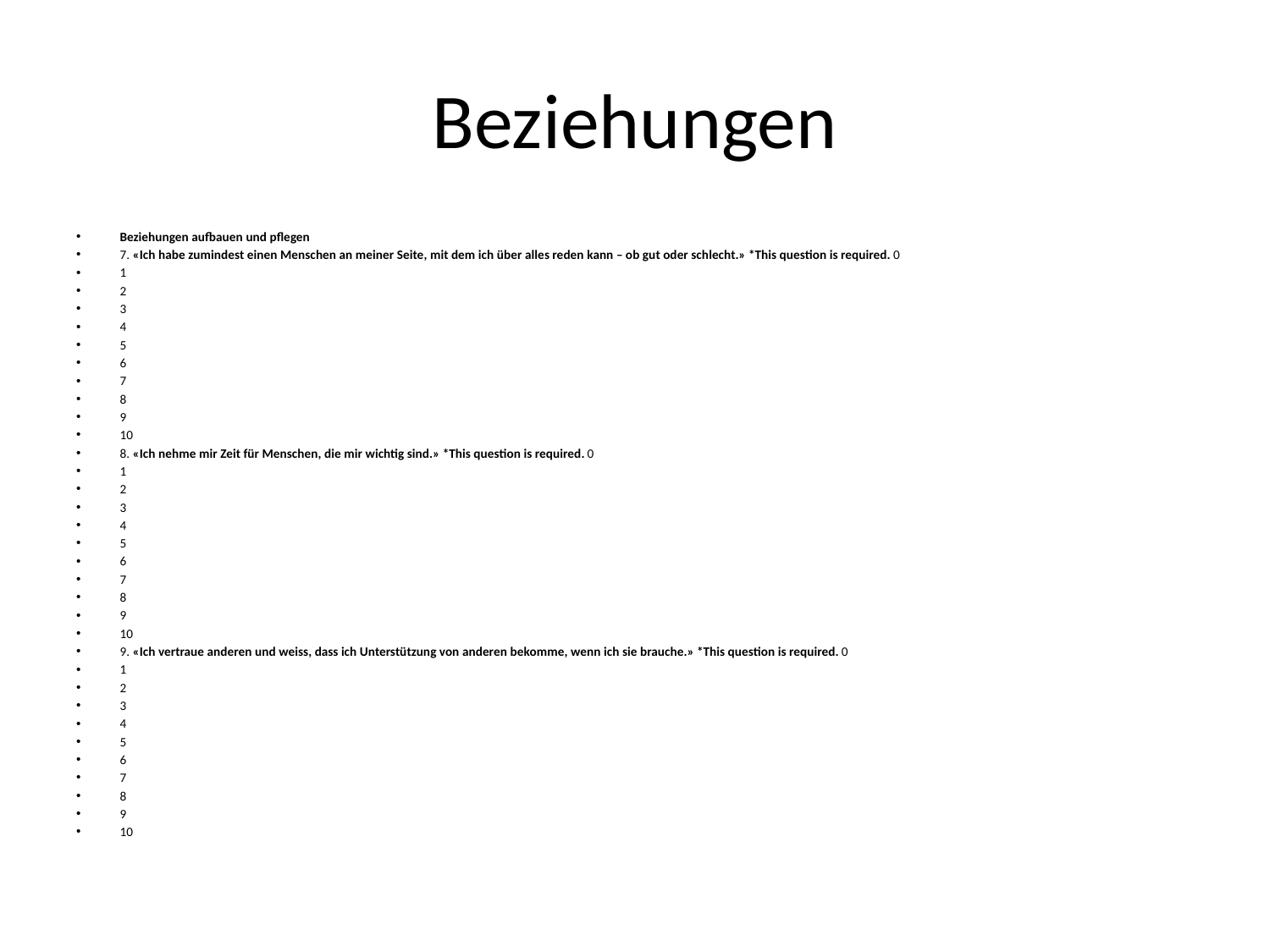

# Beziehungen
Beziehungen aufbauen und pflegen
7. «Ich habe zumindest einen Menschen an meiner Seite, mit dem ich über alles reden kann – ob gut oder schlecht.» *This question is required. 0
1
2
3
4
5
6
7
8
9
10
8. «Ich nehme mir Zeit für Menschen, die mir wichtig sind.» *This question is required. 0
1
2
3
4
5
6
7
8
9
10
9. «Ich vertraue anderen und weiss, dass ich Unterstützung von anderen bekomme, wenn ich sie brauche.» *This question is required. 0
1
2
3
4
5
6
7
8
9
10